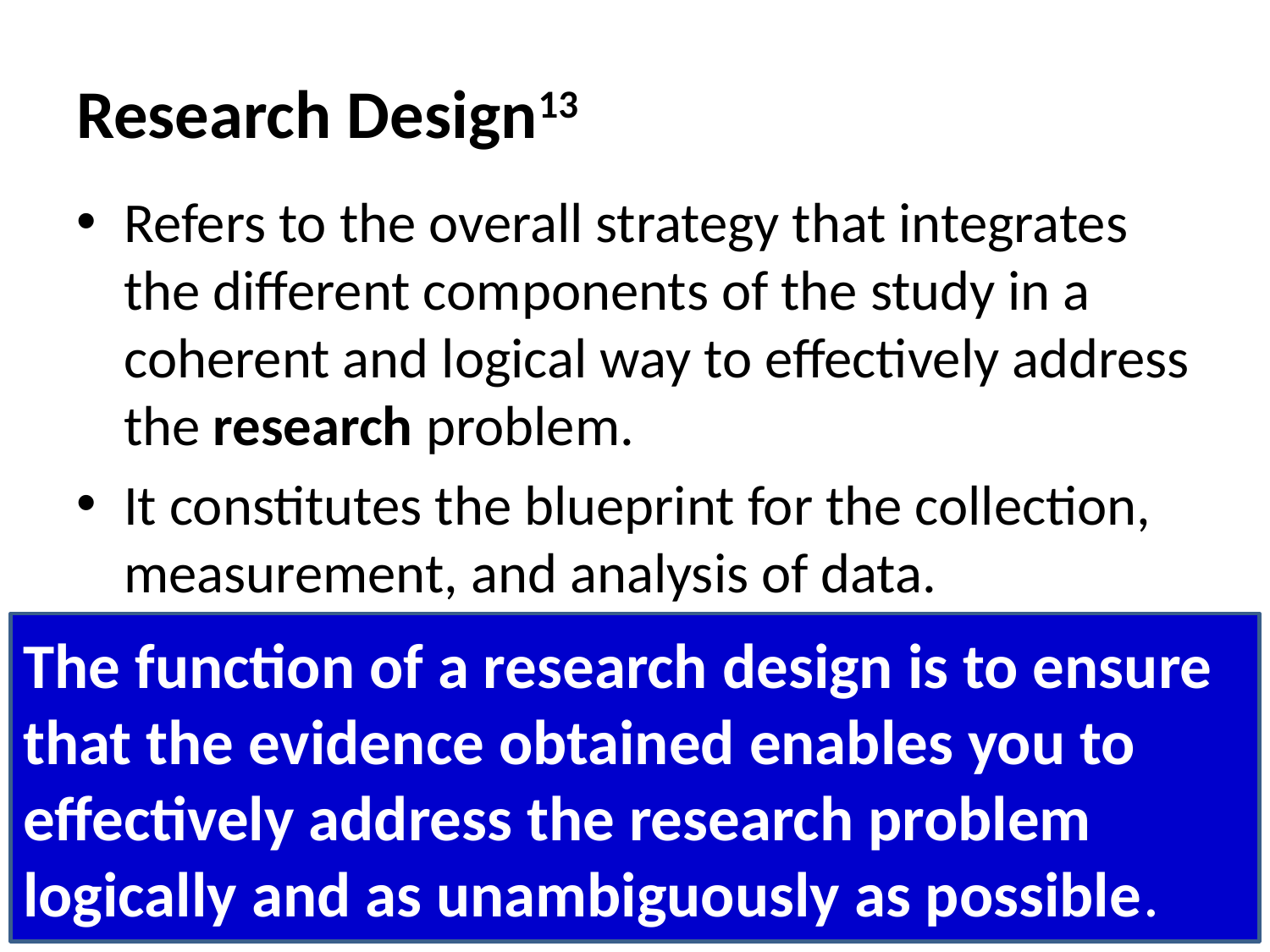

# Research Design13
Refers to the overall strategy that integrates the different components of the study in a coherent and logical way to effectively address the research problem.
It constitutes the blueprint for the collection, measurement, and analysis of data.
Choice depends on the aim(s) of the study and the nature of the phenomenon.

The function of a research design is to ensure that the evidence obtained enables you to effectively address the research problem logically and as unambiguously as possible.